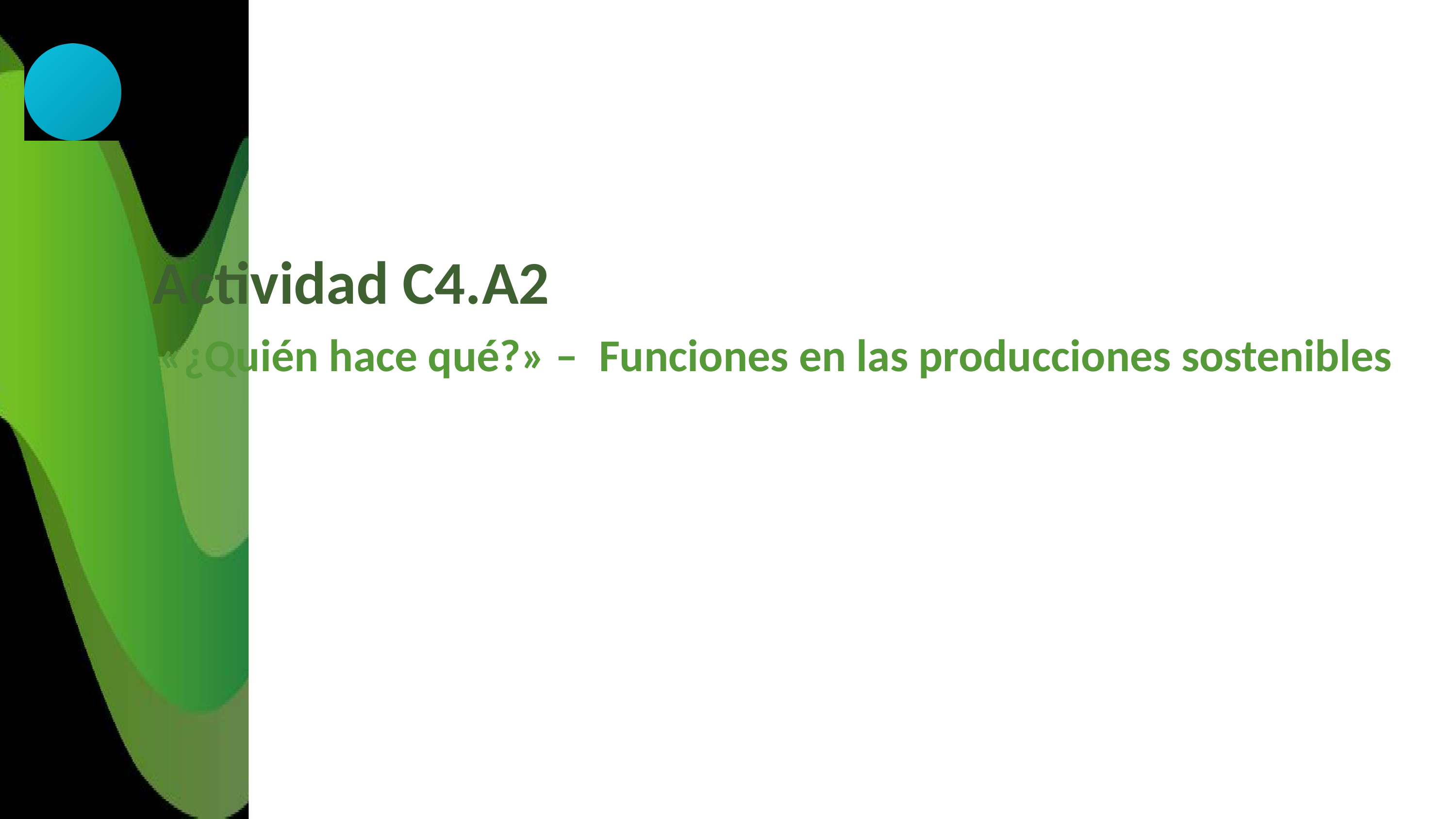

Actividad C4.A2
«¿Quién hace qué?» –  Funciones en las producciones sostenibles